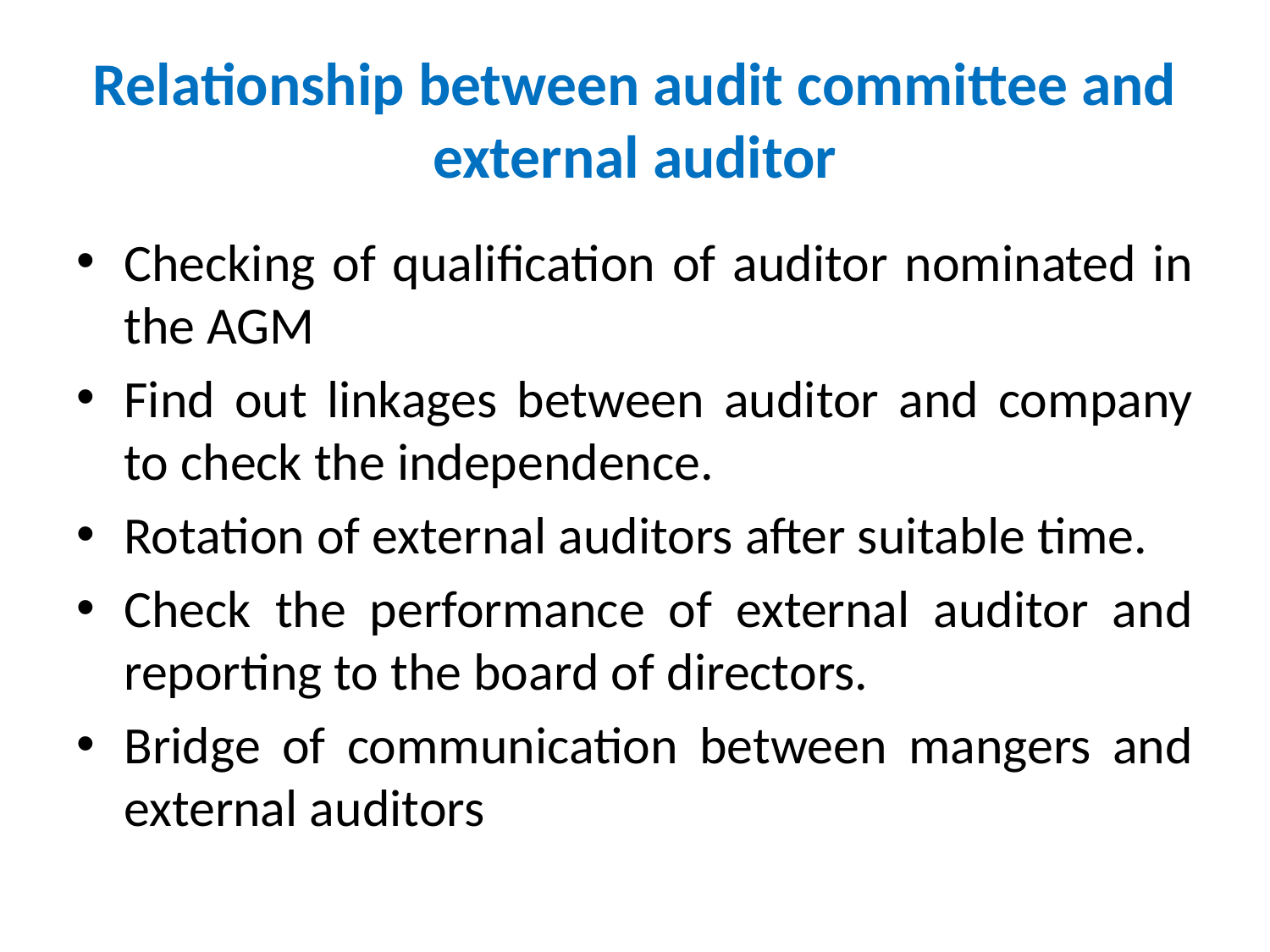

# Relationship between audit committee and external auditor
Checking of qualification of auditor nominated in the AGM
Find out linkages between auditor and company to check the independence.
Rotation of external auditors after suitable time.
Check the performance of external auditor and reporting to the board of directors.
Bridge of communication between mangers and external auditors